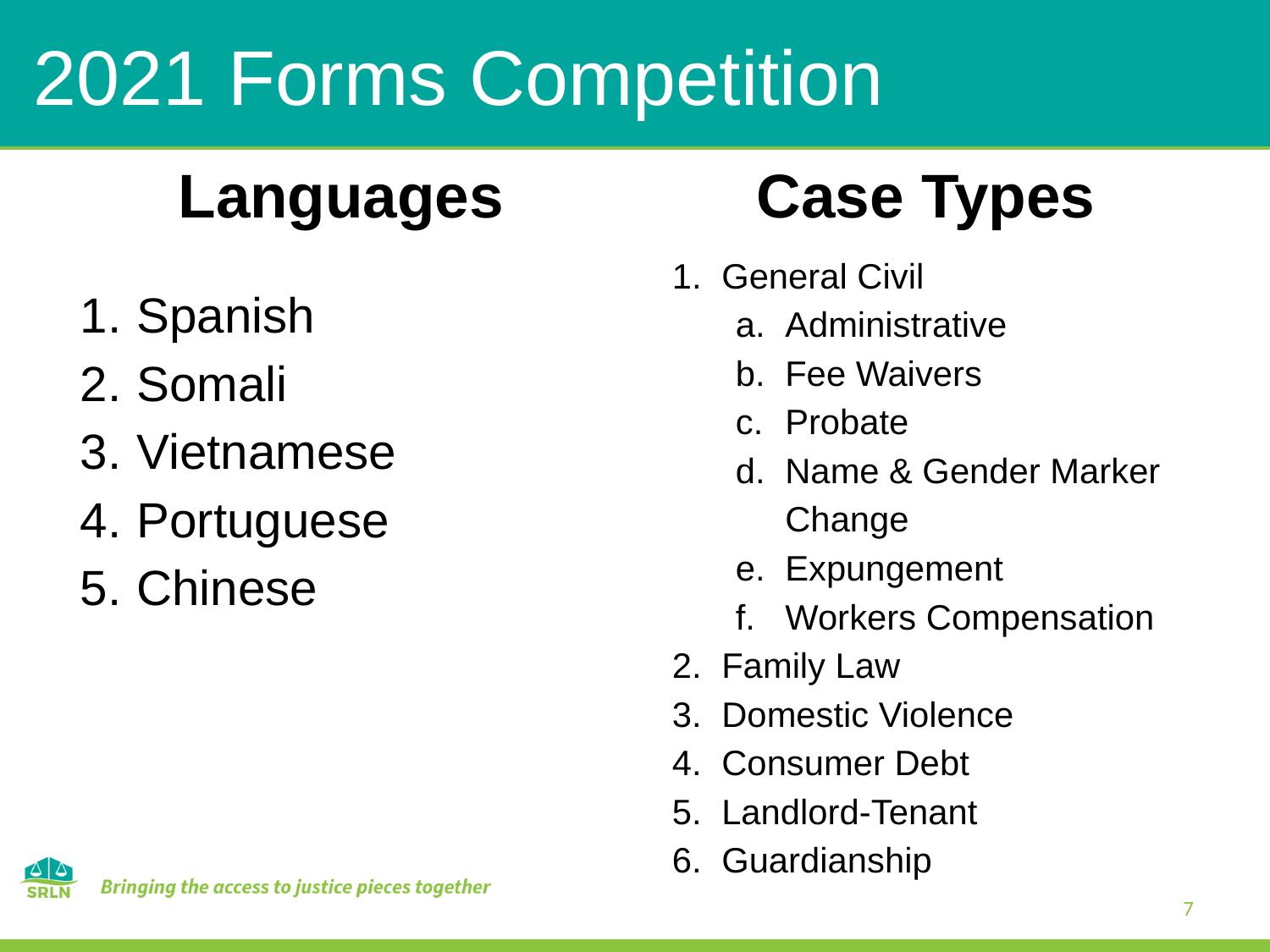

# 2021 Forms Competition
Languages
Case Types
General Civil
Administrative
Fee Waivers
Probate
Name & Gender Marker Change
Expungement
Workers Compensation
Family Law
Domestic Violence
Consumer Debt
Landlord-Tenant
Guardianship
Spanish
Somali
Vietnamese
Portuguese
Chinese
7